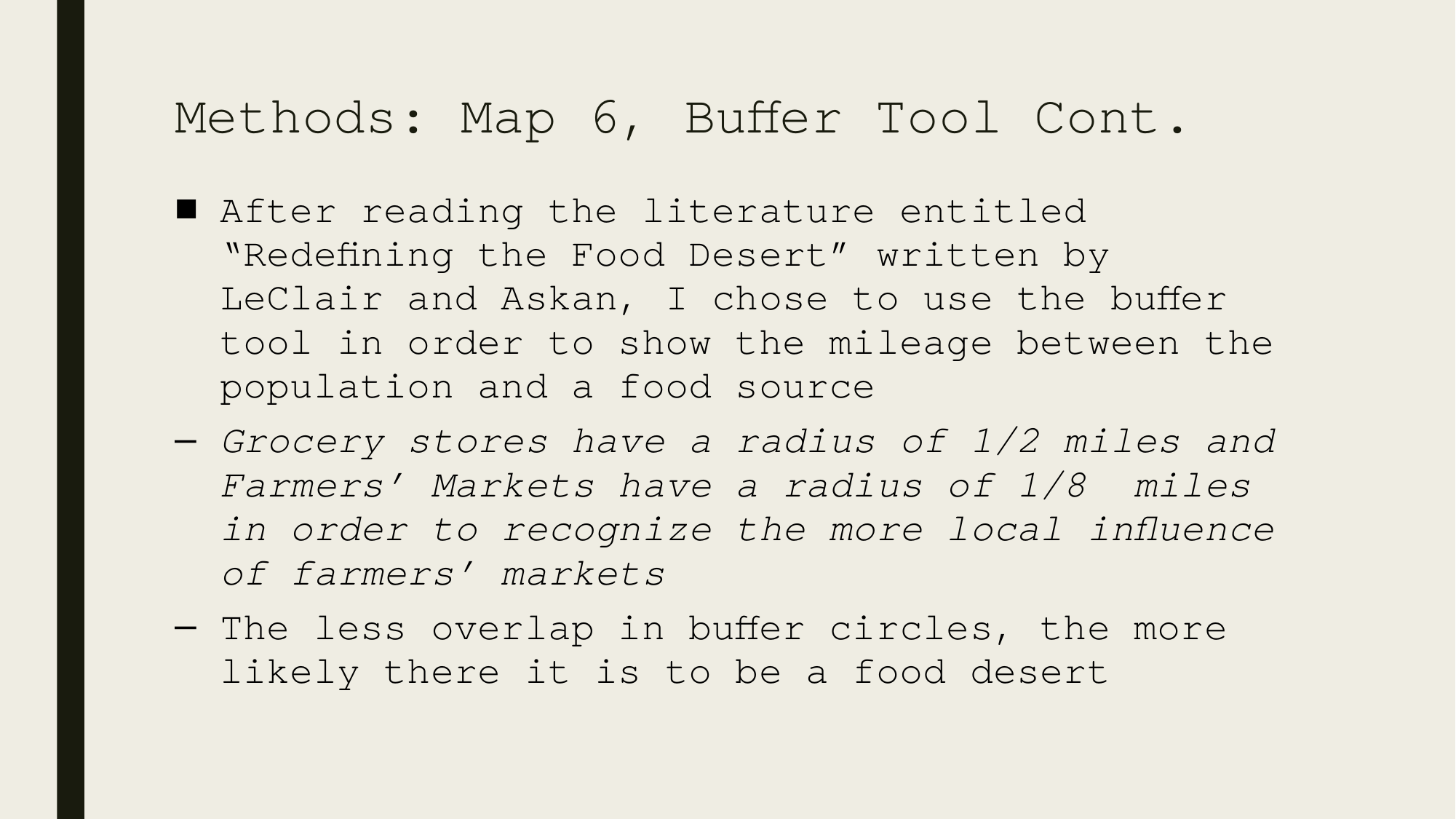

# Methods: Map 6, Buffer Tool Cont.
After reading the literature entitled “Redefining the Food Desert” written by LeClair and Askan, I chose to use the buffer tool in order to show the mileage between the population and a food source
Grocery stores have a radius of 1/2 miles and Farmers’ Markets have a radius of 1/8  miles in order to recognize the more local influence of farmers’ markets
The less overlap in buffer circles, the more likely there it is to be a food desert